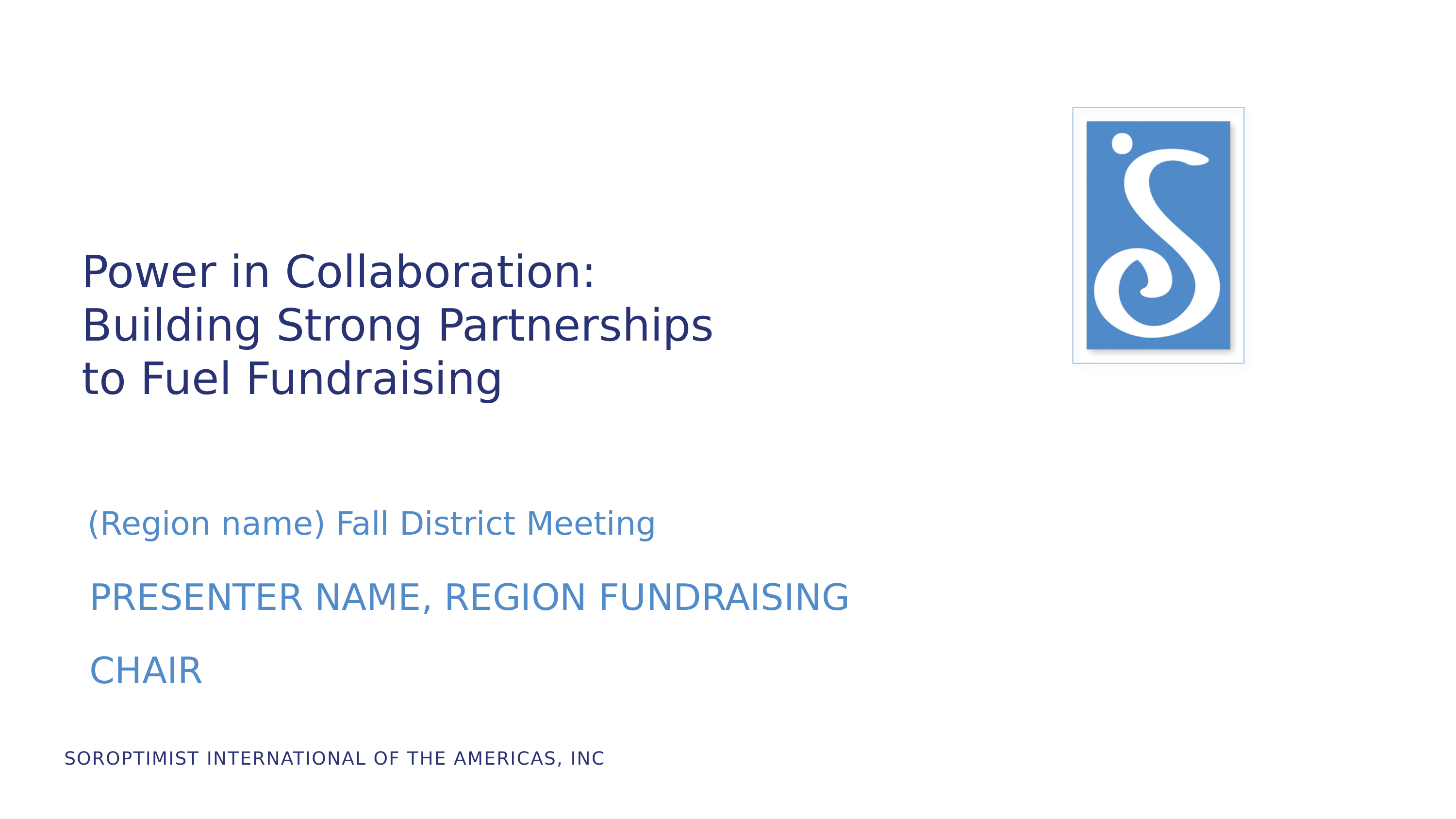

Power in Collaboration:
Building Strong Partnerships
to Fuel Fundraising

(Region name) Fall District Meeting
PRESENTER NAME, REGION FUNDRAISING CHAIR
SOROPTIMIST INTERNATIONAL OF THE AMERICAS, INC